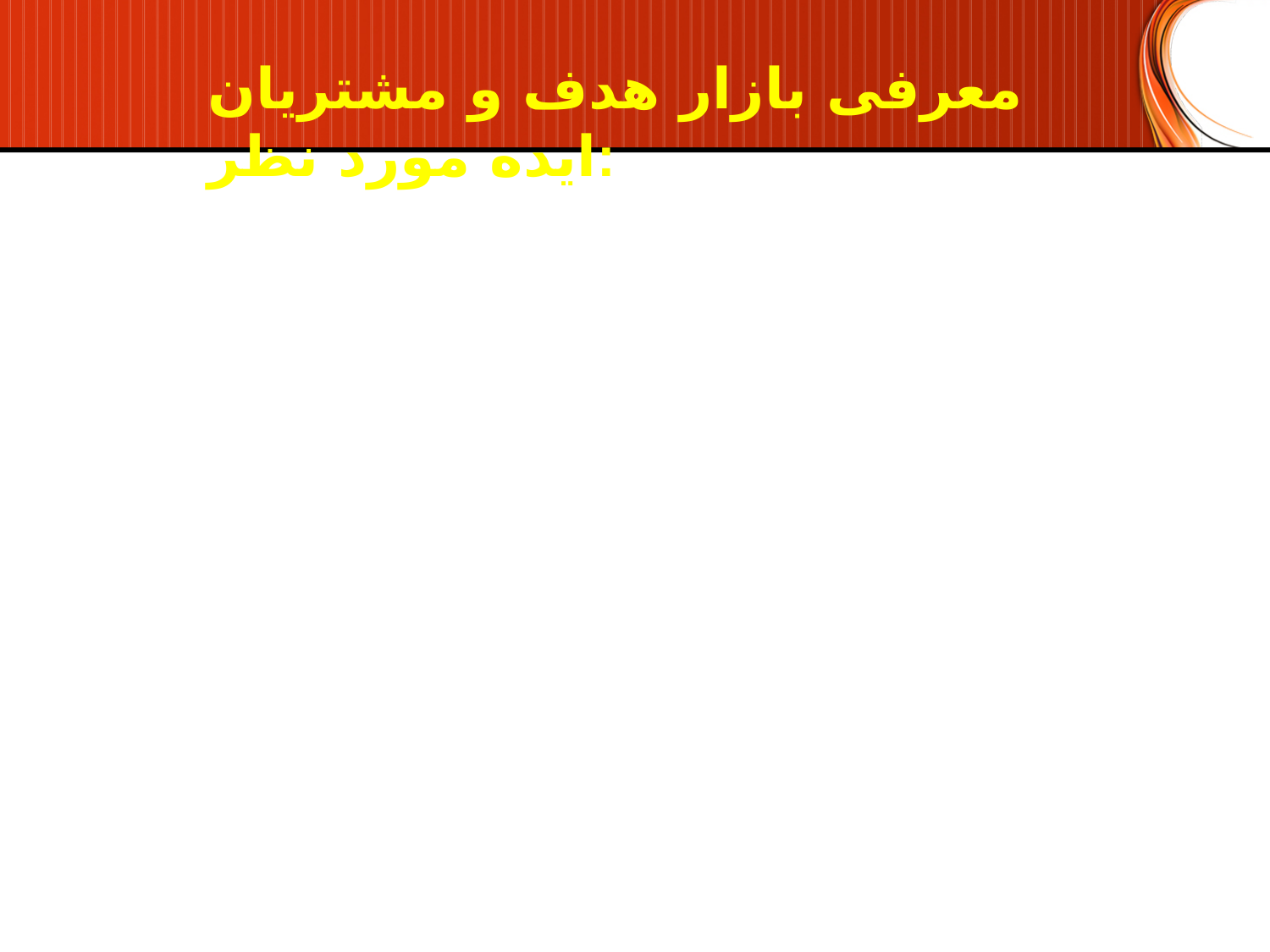

معرفی بازار هدف و مشتریان ایده مورد نظر: